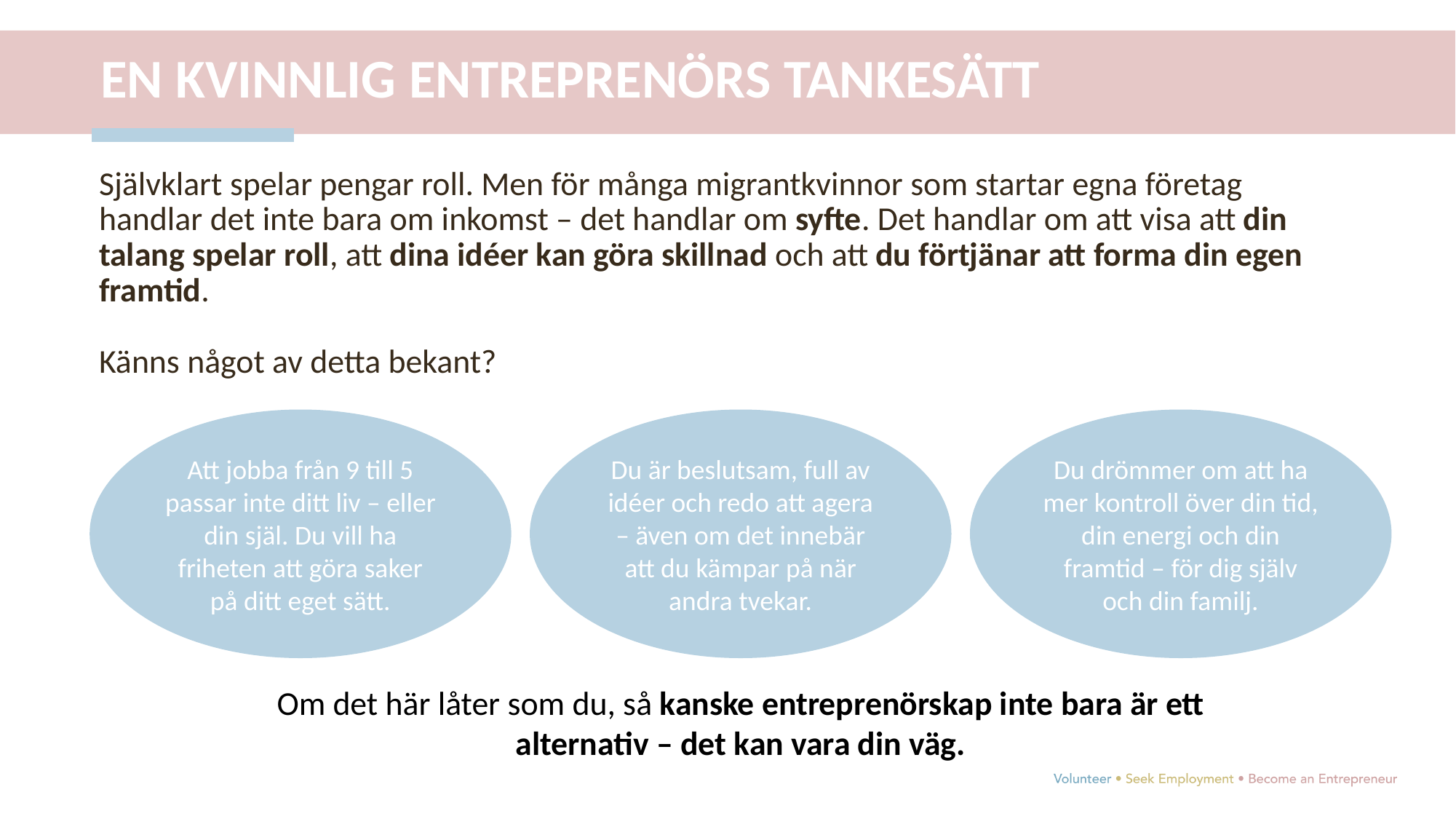

EN KVINNLIG ENTREPRENÖRS TANKESÄTT
Självklart spelar pengar roll. Men för många migrantkvinnor som startar egna företag handlar det inte bara om inkomst – det handlar om syfte. Det handlar om att visa att din talang spelar roll, att dina idéer kan göra skillnad och att du förtjänar att forma din egen framtid.

Känns något av detta bekant?
Att jobba från 9 till 5 passar inte ditt liv – eller din själ. Du vill ha friheten att göra saker på ditt eget sätt.
Du är beslutsam, full av idéer och redo att agera – även om det innebär att du kämpar på när andra tvekar.
Du drömmer om att ha mer kontroll över din tid, din energi och din framtid – för dig själv och din familj.
Om det här låter som du, så kanske entreprenörskap inte bara är ett alternativ – det kan vara din väg.